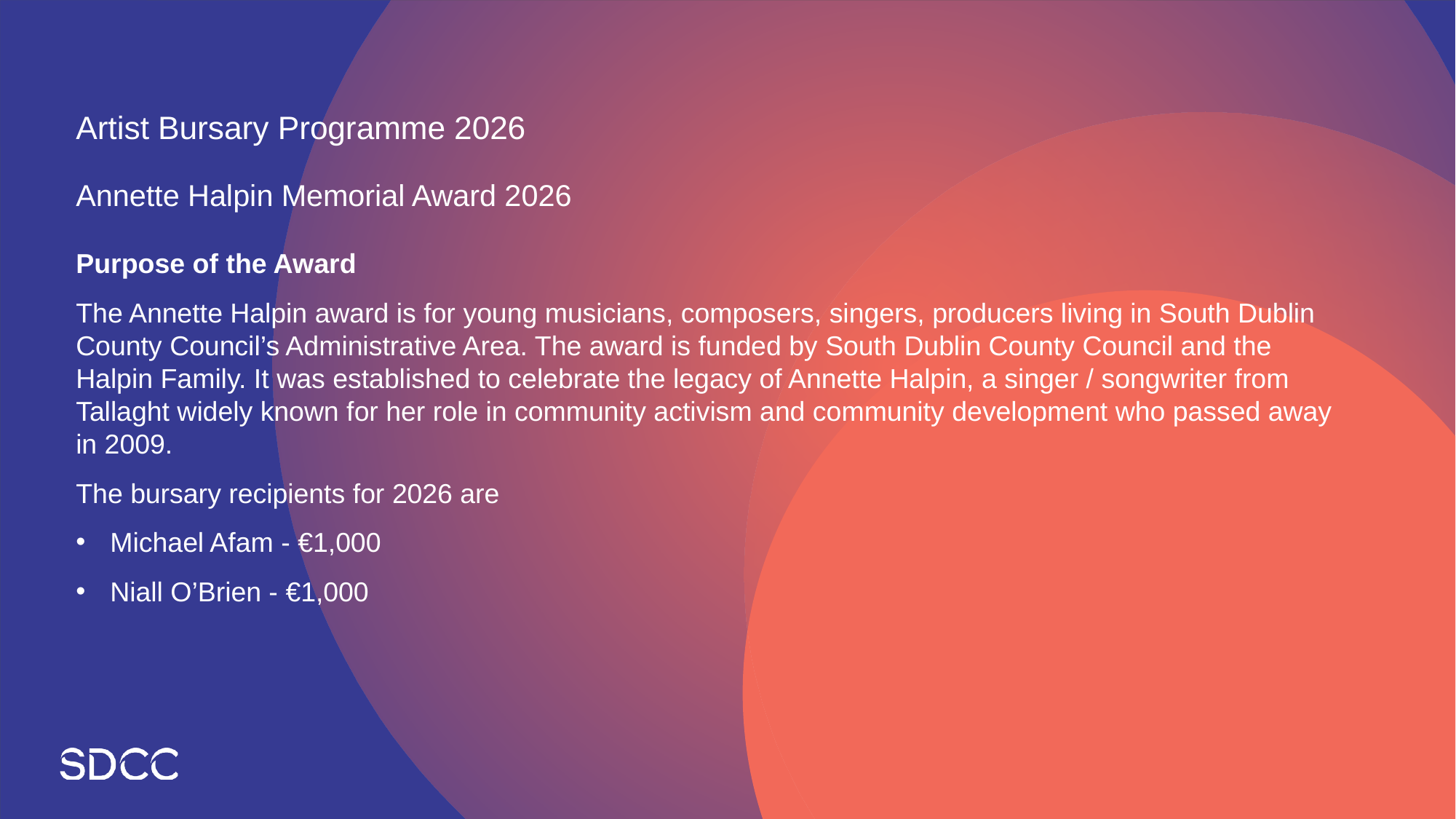

Artist Bursary Programme 2026

Annette Halpin Memorial Award 2026
Purpose of the Award
The Annette Halpin award is for young musicians, composers, singers, producers living in South Dublin County Council’s Administrative Area. The award is funded by South Dublin County Council and the Halpin Family. It was established to celebrate the legacy of Annette Halpin, a singer / songwriter from Tallaght widely known for her role in community activism and community development who passed away in 2009.
The bursary recipients for 2026 are
Michael Afam - €1,000
Niall O’Brien - €1,000